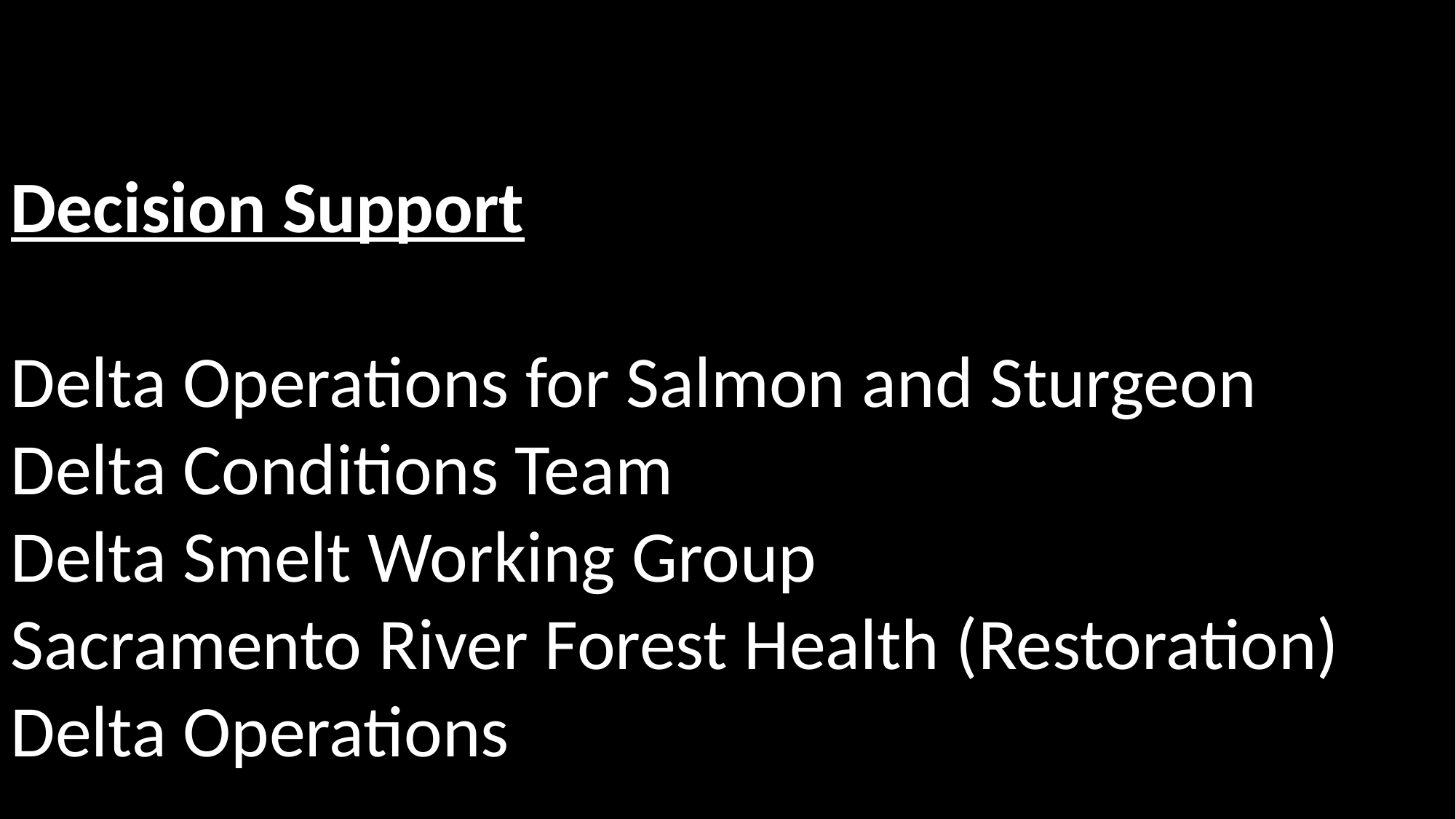

Decision Support

Delta Operations for Salmon and Sturgeon
Delta Conditions Team
Delta Smelt Working Group
Sacramento River Forest Health (Restoration)
Delta Operations